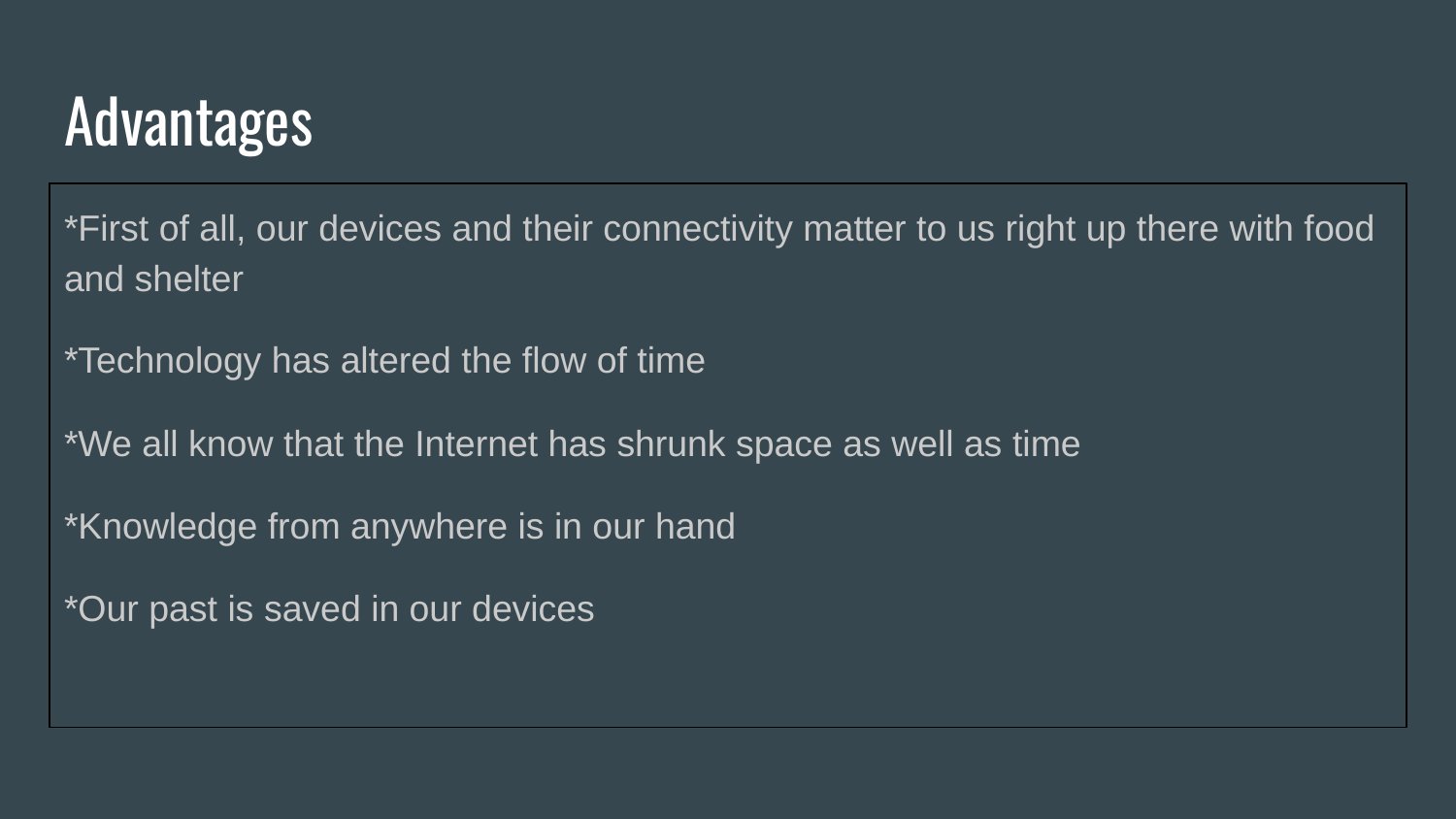

# Advantages
*First of all, our devices and their connectivity matter to us right up there with food and shelter
*Technology has altered the flow of time
*We all know that the Internet has shrunk space as well as time
*Knowledge from anywhere is in our hand
*Our past is saved in our devices